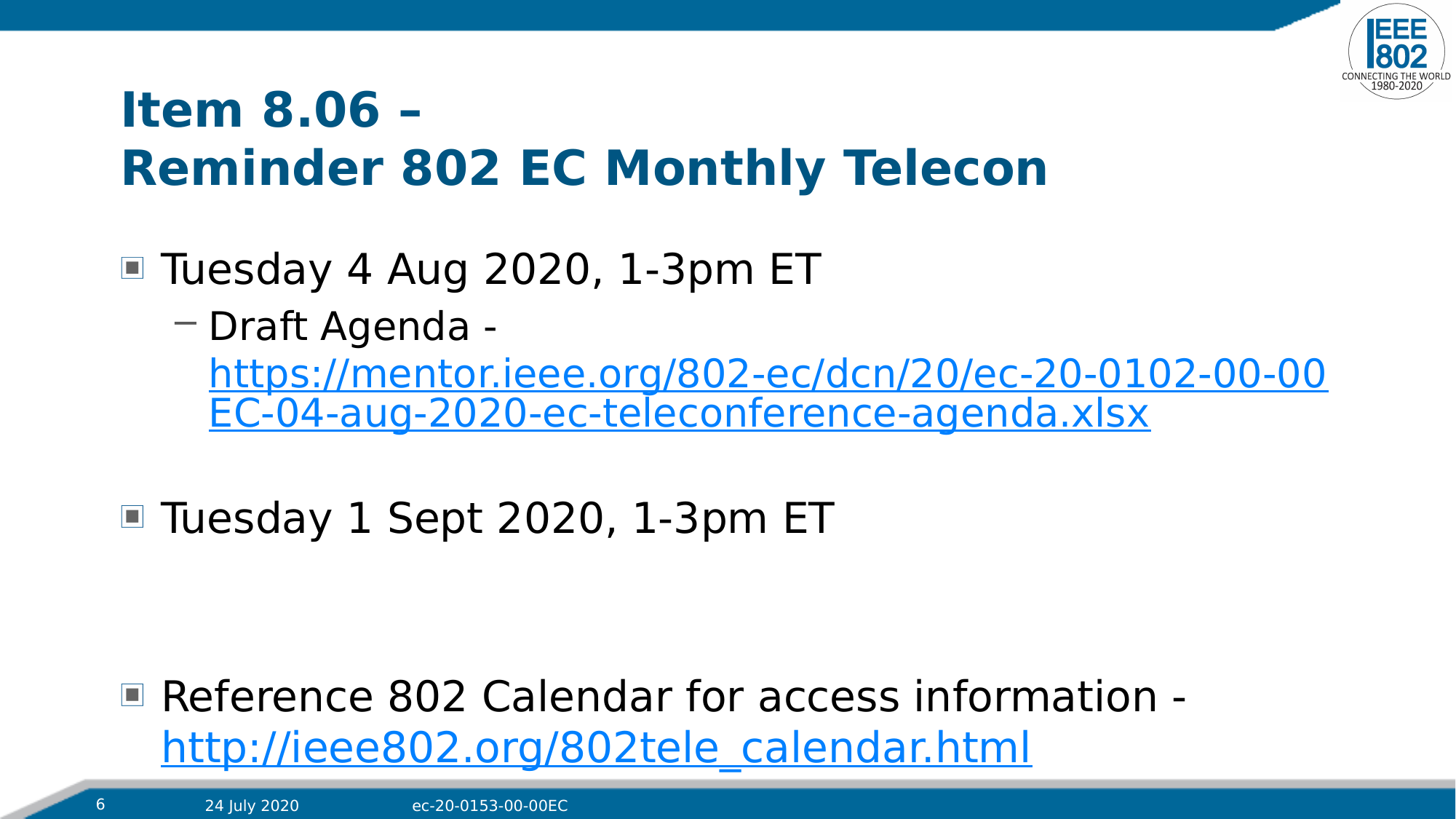

# Item 8.06 – Reminder 802 EC Monthly Telecon
Tuesday 4 Aug 2020, 1-3pm ET
Draft Agenda - https://mentor.ieee.org/802-ec/dcn/20/ec-20-0102-00-00EC-04-aug-2020-ec-teleconference-agenda.xlsx
Tuesday 1 Sept 2020, 1-3pm ET

Reference 802 Calendar for access information - http://ieee802.org/802tele_calendar.html
6
24 July 2020